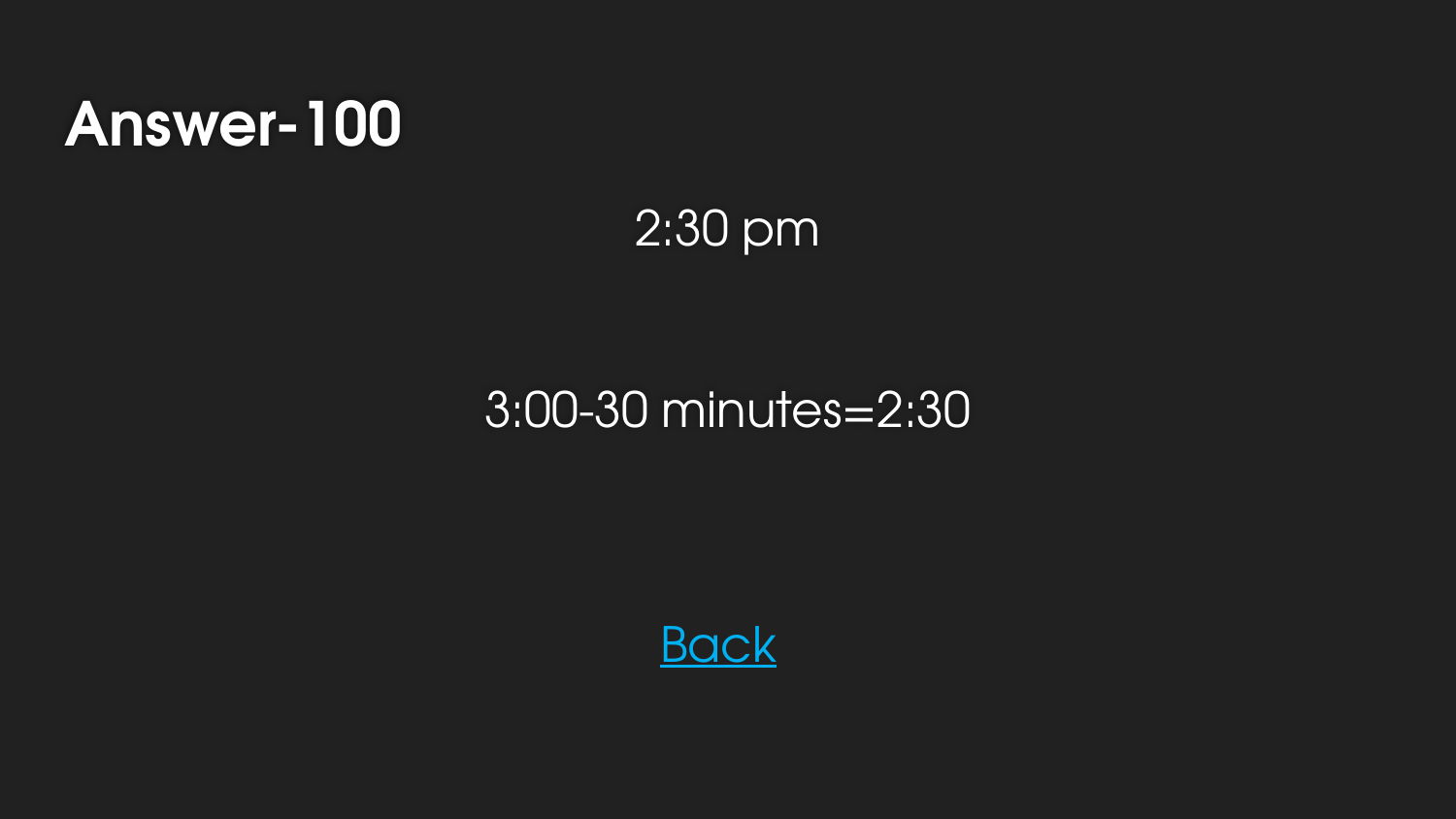

# Answer-100
2:30 pm

3:00-30 minutes=2:30
Back